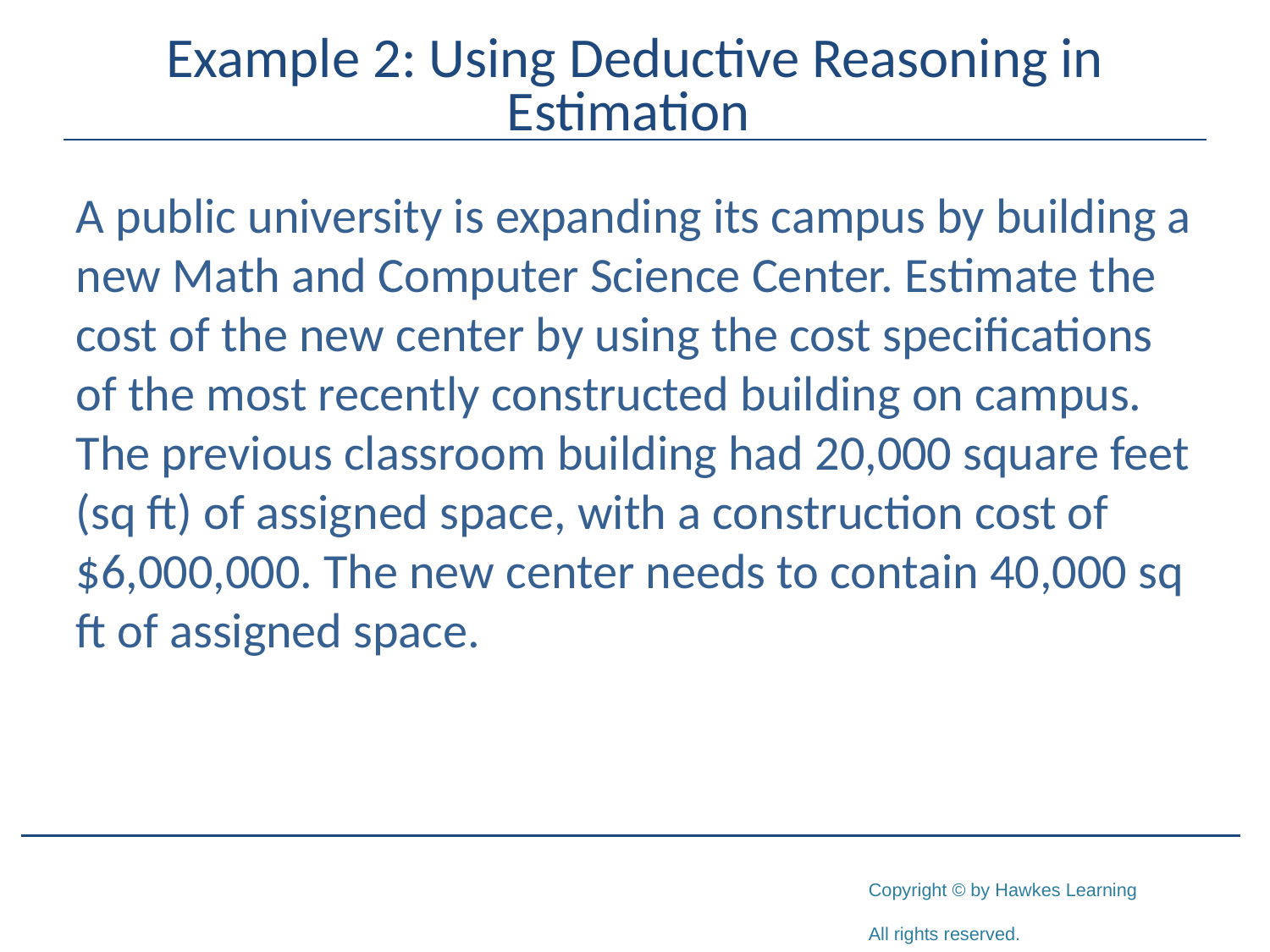

# Example 2: Using Deductive Reasoning in Estimation
A public university is expanding its campus by building a new Math and Computer Science Center. Estimate the cost of the new center by using the cost specifications of the most recently constructed building on campus. The previous classroom building had 20,000 square feet (sq ft) of assigned space, with a construction cost of $6,000,000. The new center needs to contain 40,000 sq ft of assigned space.